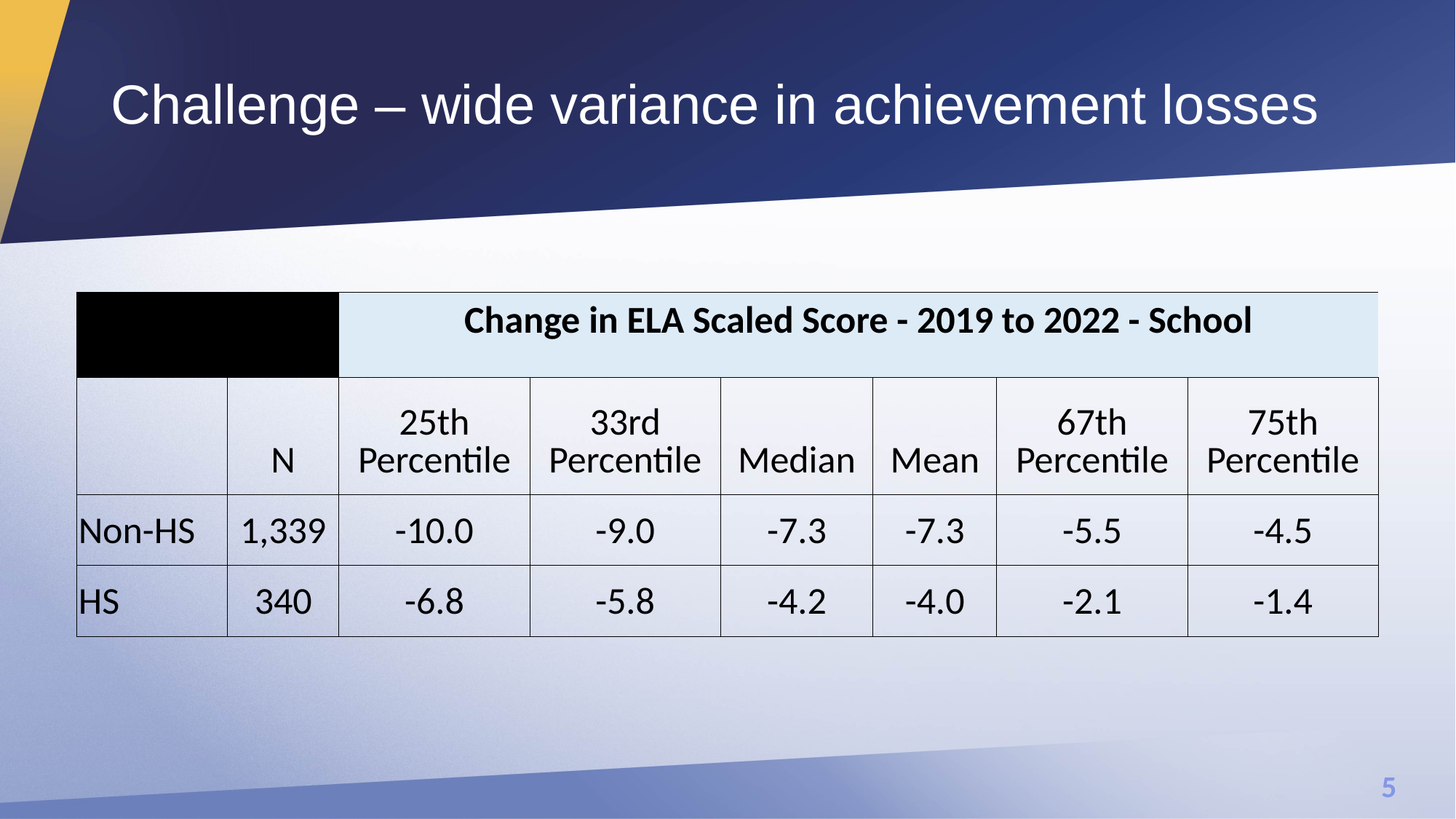

# Challenge – wide variance in achievement losses
|  |  | Change in ELA Scaled Score - 2019 to 2022 - School |  |  |  |  |  |
| --- | --- | --- | --- | --- | --- | --- | --- |
|  | N | 25th Percentile | 33rd Percentile | Median | Mean | 67th Percentile | 75th Percentile |
| Non-HS | 1,339 | -10.0 | -9.0 | -7.3 | -7.3 | -5.5 | -4.5 |
| HS | 340 | -6.8 | -5.8 | -4.2 | -4.0 | -2.1 | -1.4 |